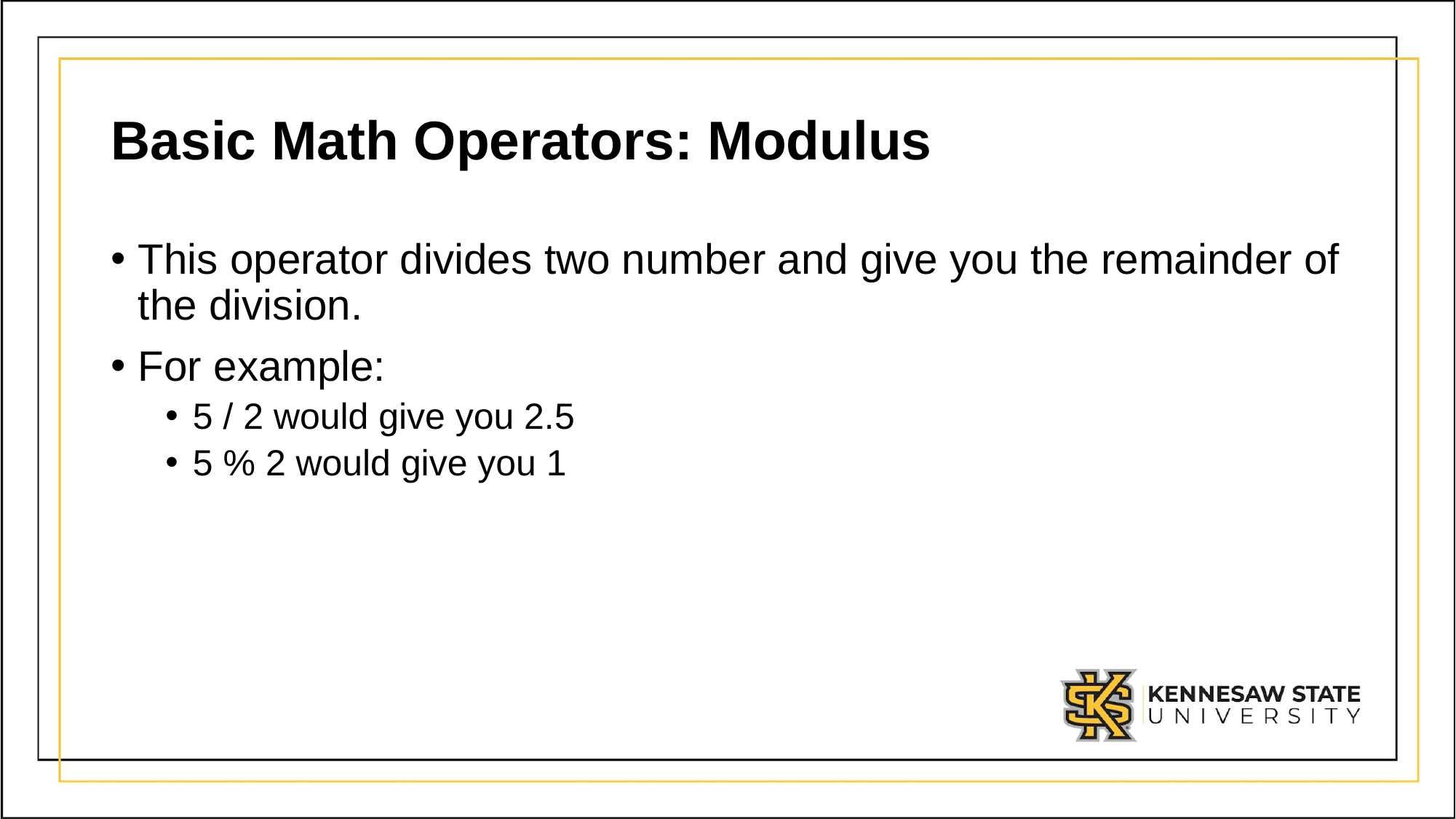

# Basic Math Operators: Modulus
This operator divides two number and give you the remainder of the division.
For example:
5 / 2 would give you 2.5
5 % 2 would give you 1